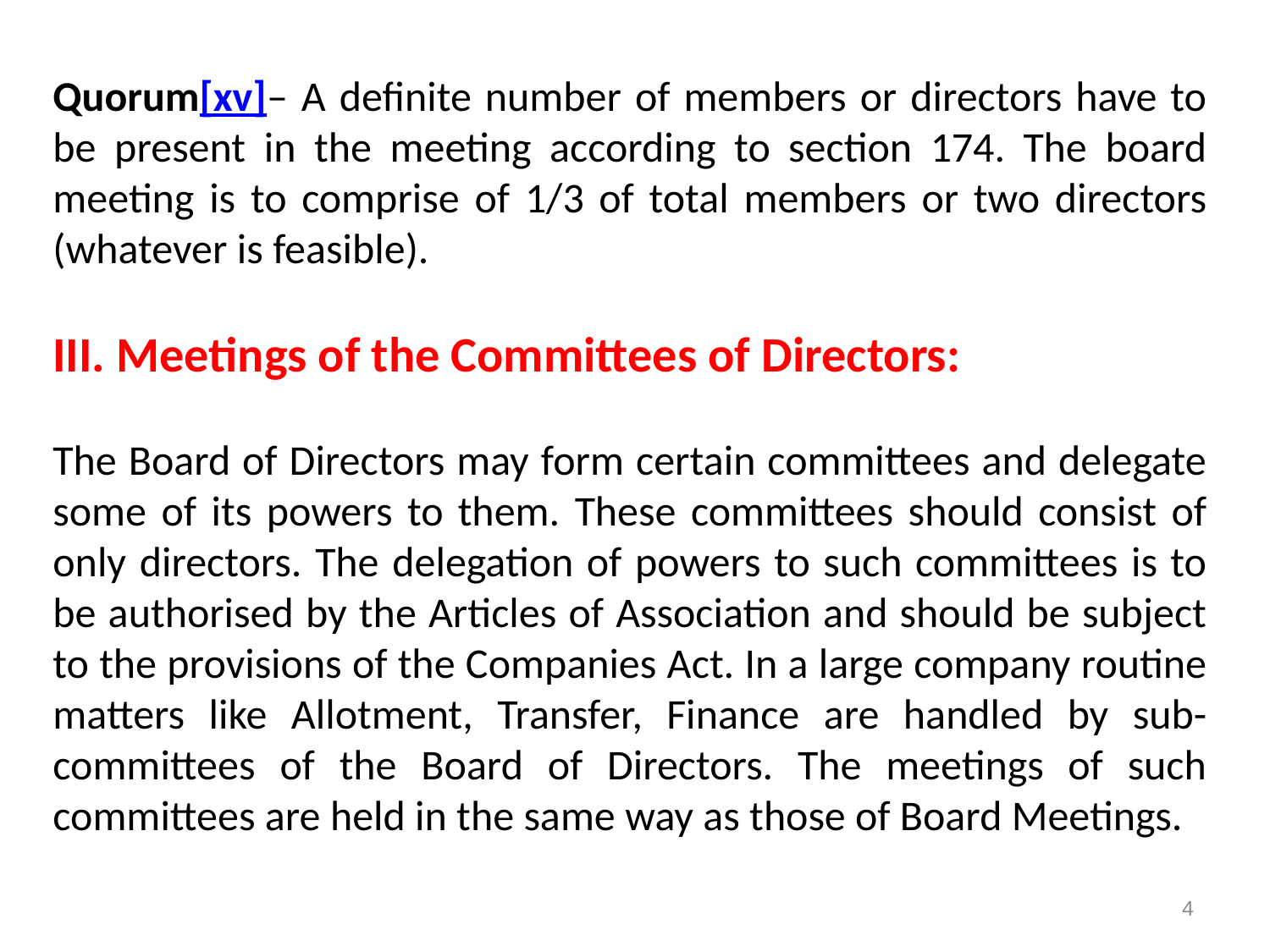

Quorum[xv]– A definite number of members or directors have to be present in the meeting according to section 174. The board meeting is to comprise of 1/3 of total members or two directors (whatever is feasible).

III. Meetings of the Committees of Directors:

The Board of Directors may form certain committees and delegate some of its powers to them. These committees should consist of only directors. The delegation of powers to such committees is to be authorised by the Articles of Association and should be subject to the provisions of the Companies Act. In a large company routine matters like Allotment, Transfer, Finance are handled by sub-committees of the Board of Directors. The meetings of such committees are held in the same way as those of Board Meetings.

4